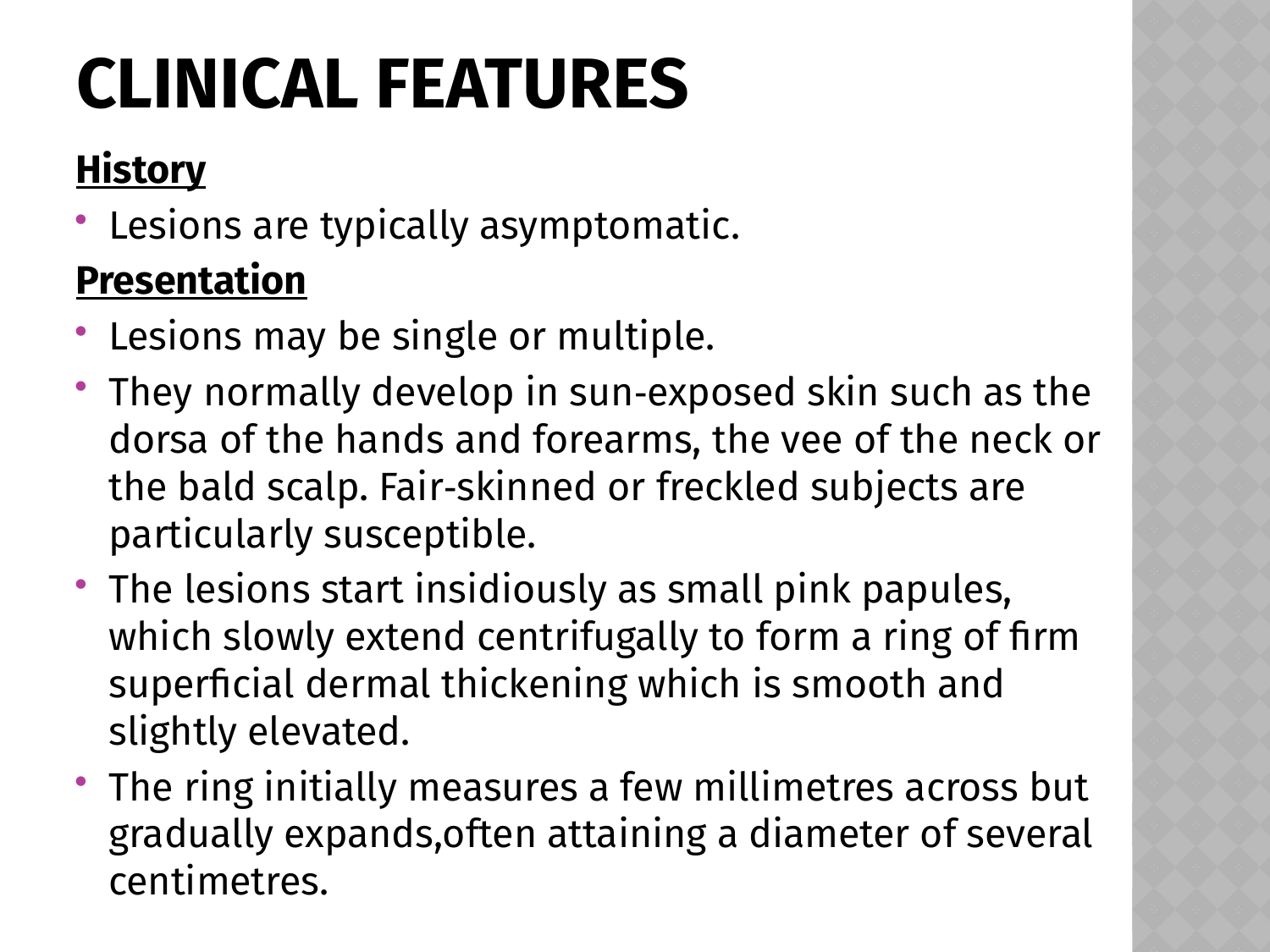

# Clinical features
History
Lesions are typically asymptomatic.
Presentation
Lesions may be single or multiple.
They normally develop in sun‐exposed skin such as the dorsa of the hands and forearms, the vee of the neck or the bald scalp. Fair‐skinned or freckled subjects are particularly susceptible.
The lesions start insidiously as small pink papules, which slowly extend centrifugally to form a ring of firm superficial dermal thickening which is smooth and slightly elevated.
The ring initially measures a few millimetres across but gradually expands,often attaining a diameter of several centimetres.